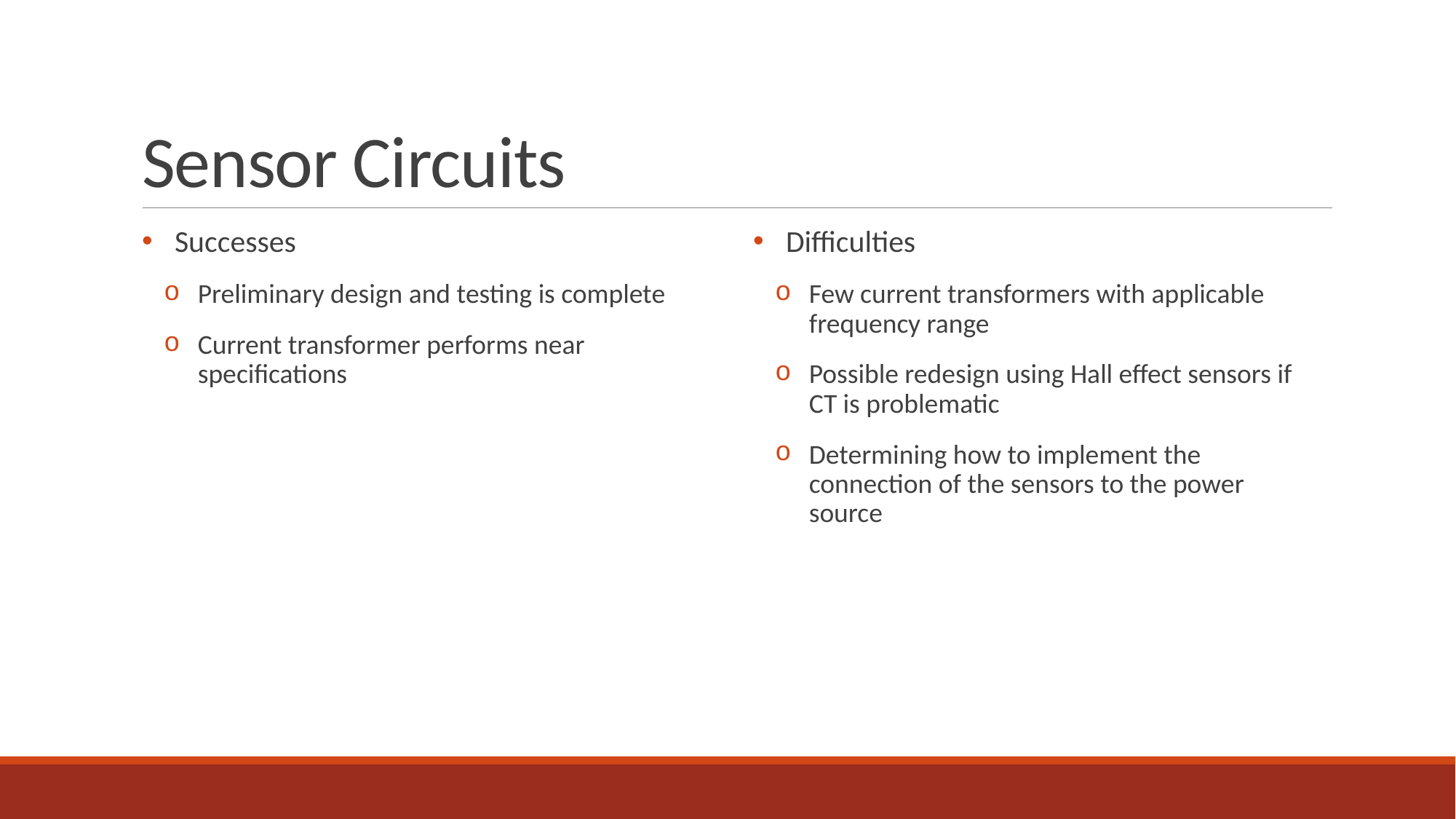

# Sensor Circuits
Successes
Preliminary design and testing is complete
Current transformer performs near specifications
Difficulties
Few current transformers with applicable frequency range
Possible redesign using Hall effect sensors if CT is problematic
Determining how to implement the connection of the sensors to the power source